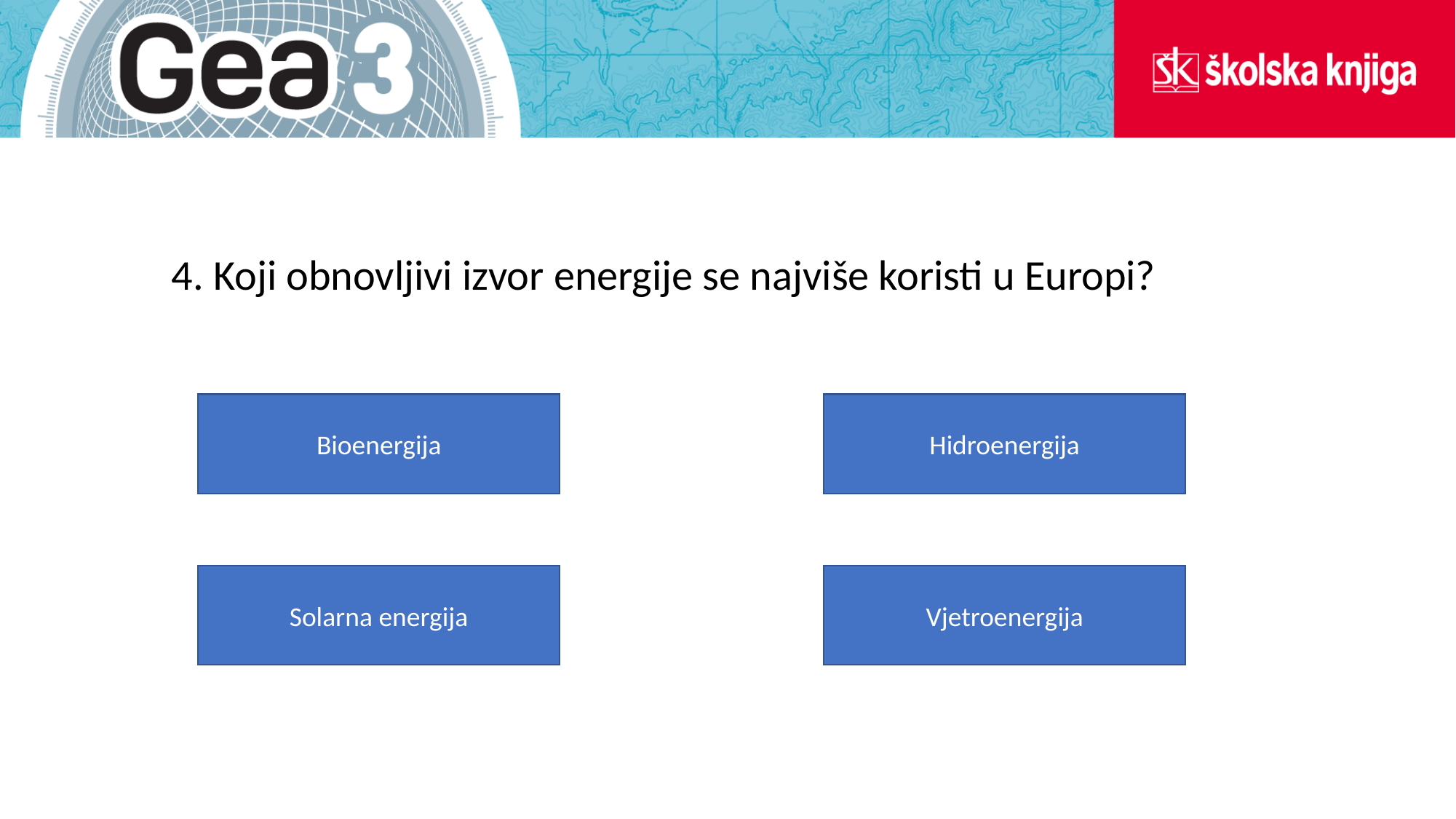

4. Koji obnovljivi izvor energije se najviše koristi u Europi?
Bioenergija
Hidroenergija
Solarna energija
Vjetroenergija